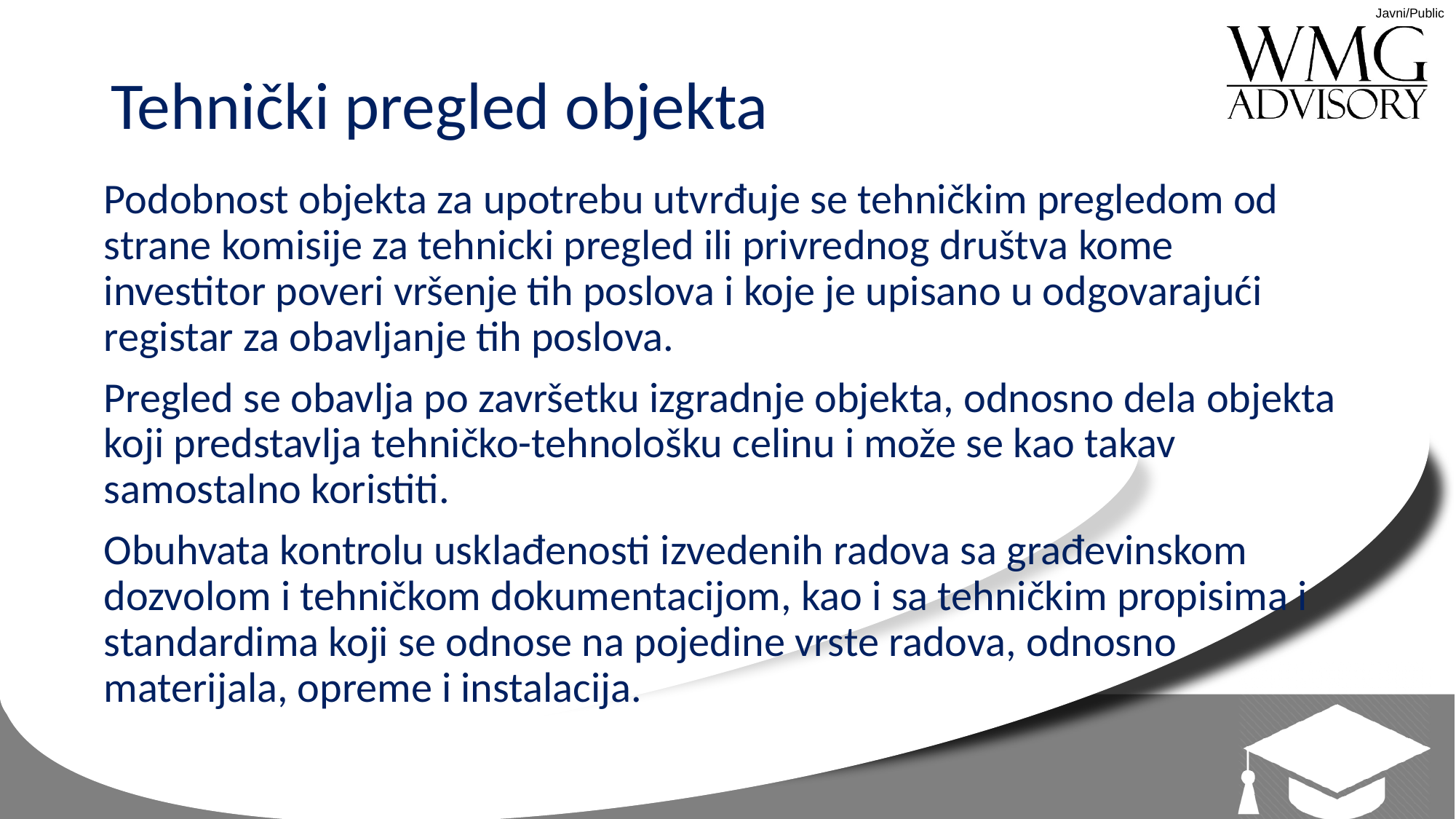

# Tehnički pregled objekta
Podobnost objekta za upotrebu utvrđuje se tehničkim pregledom od strane komisije za tehnicki pregled ili privrednog društva kome investitor poveri vršenje tih poslova i koje je upisano u odgovarajući registar za obavljanje tih poslova.
Pregled se obavlja po završetku izgradnje objekta, odnosno dela objekta koji predstavlja tehničko-tehnološku celinu i može se kao takav samostalno koristiti.
Obuhvata kontrolu usklađenosti izvedenih radova sa građevinskom dozvolom i tehničkom dokumentacijom, kao i sa tehničkim propisima i standardima koji se odnose na pojedine vrste radova, odnosno materijala, opreme i instalacija.